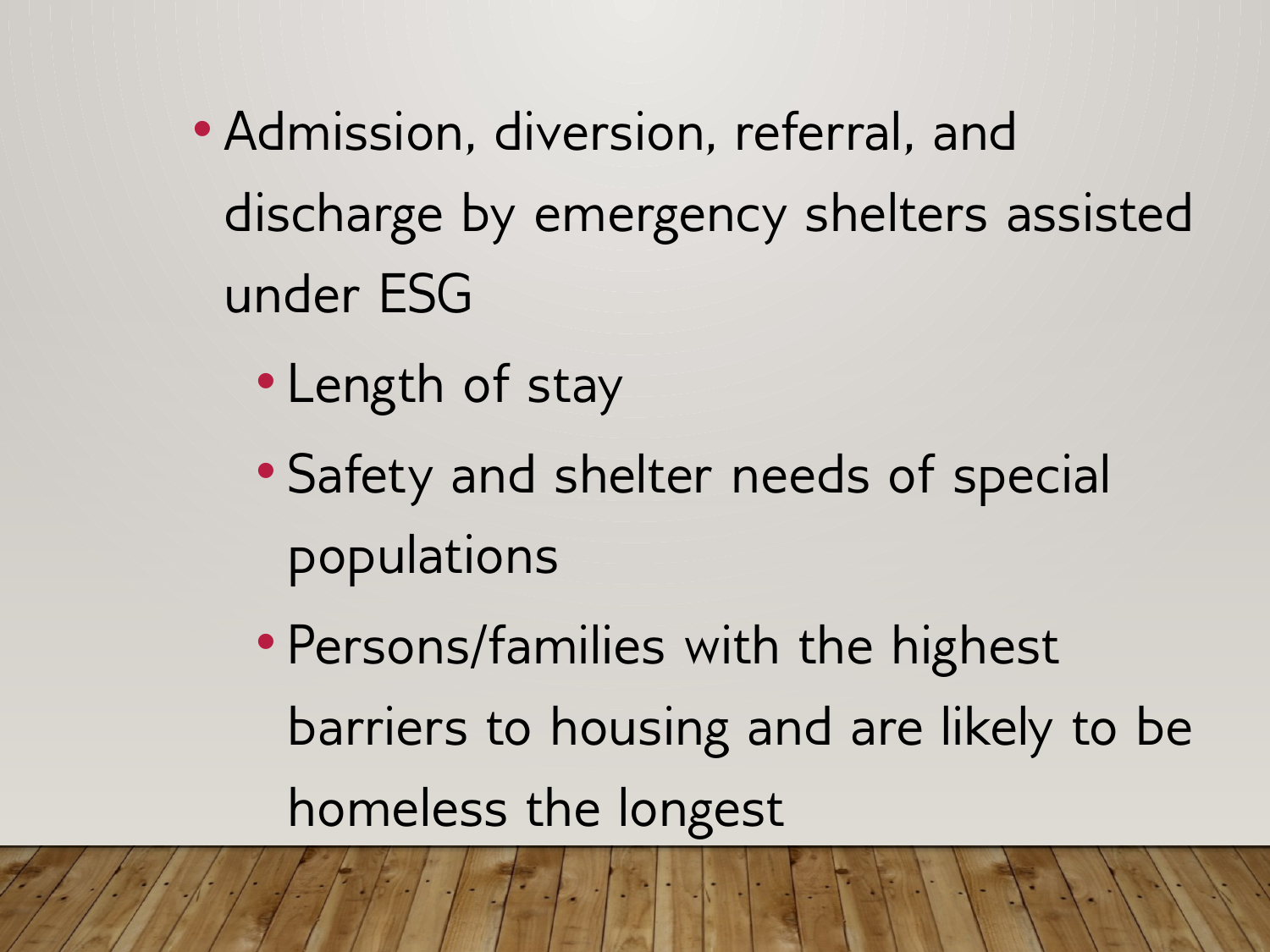

Admission, diversion, referral, and discharge by emergency shelters assisted under ESG
Length of stay
Safety and shelter needs of special populations
Persons/families with the highest barriers to housing and are likely to be homeless the longest